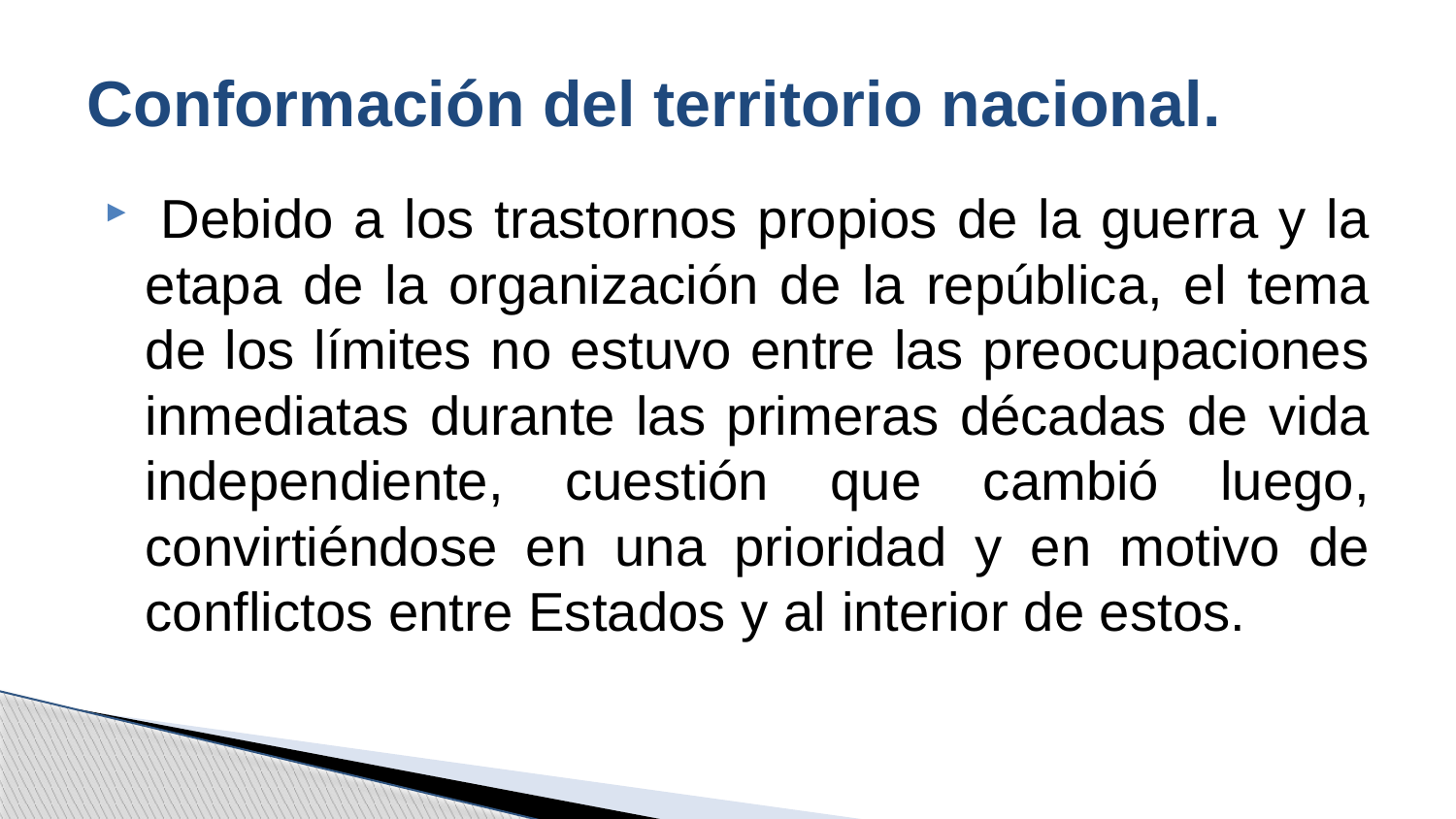

# Conformación del territorio nacional.
 Debido a los trastornos propios de la guerra y la etapa de la organización de la república, el tema de los límites no estuvo entre las preocupaciones inmediatas durante las primeras décadas de vida independiente, cuestión que cambió luego, convirtiéndose en una prioridad y en motivo de conflictos entre Estados y al interior de estos.